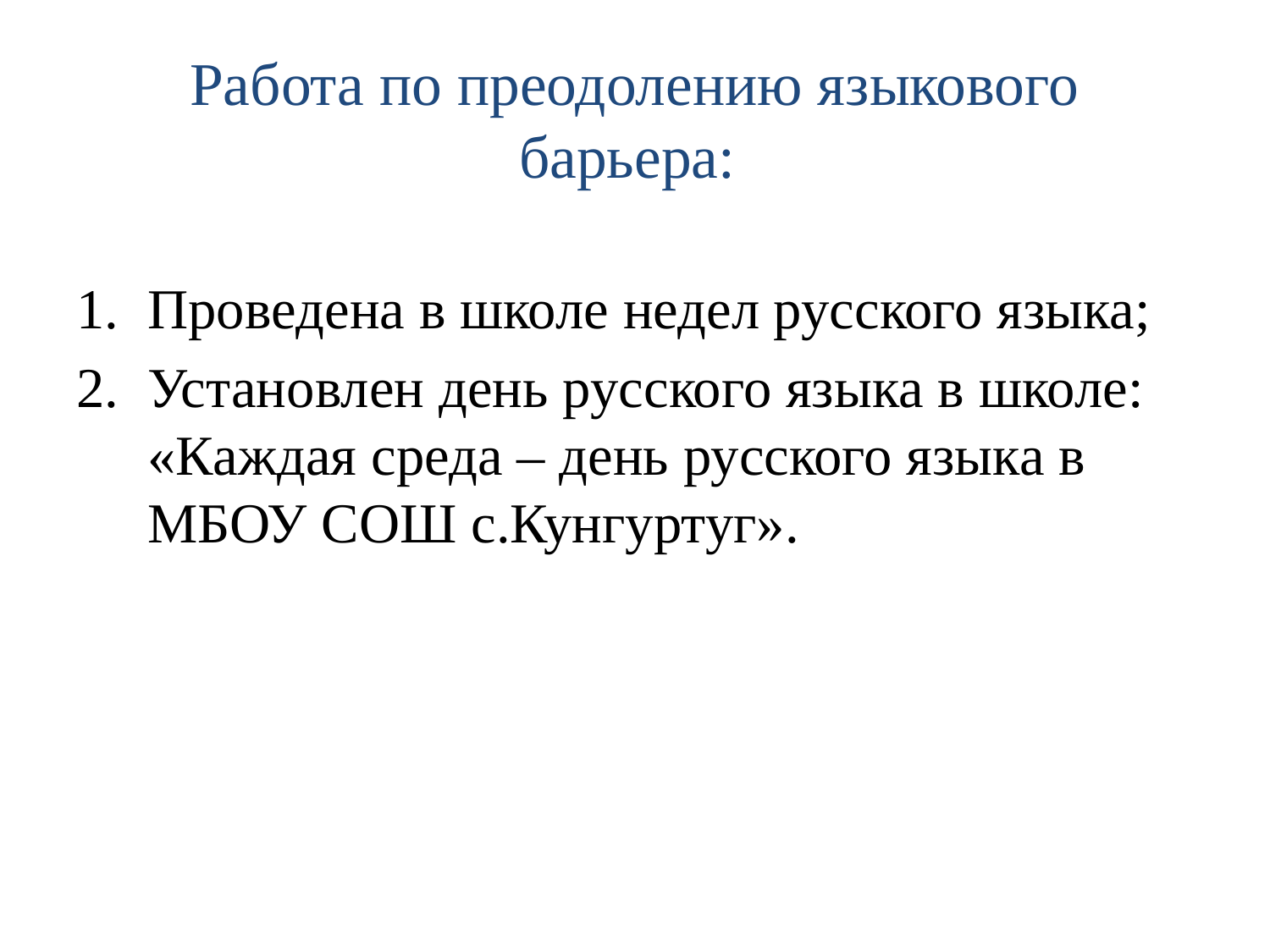

# Работа по преодолению языкового барьера:
Проведена в школе недел русского языка;
Установлен день русского языка в школе: «Каждая среда – день русского языка в МБОУ СОШ с.Кунгуртуг».